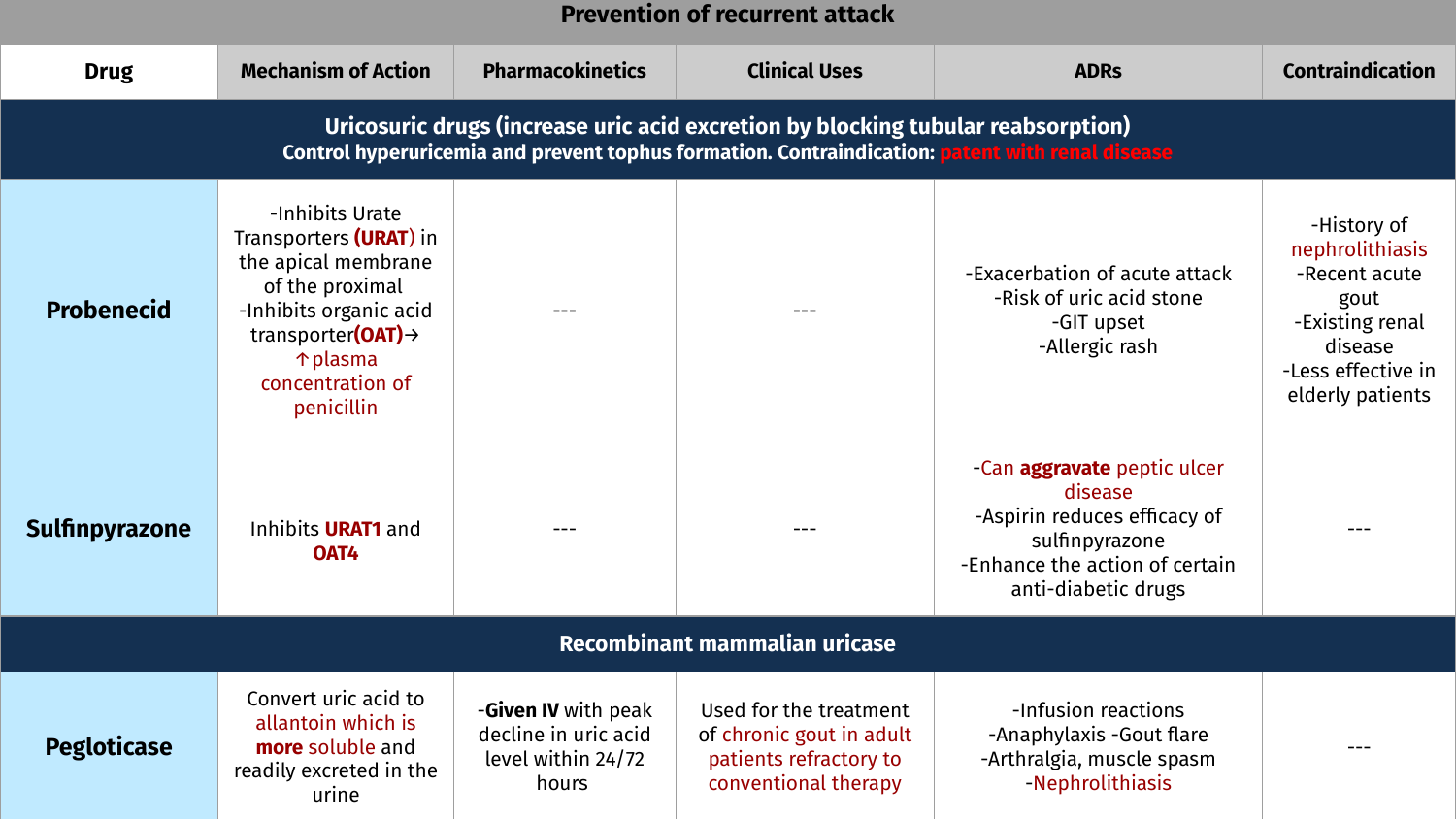

| Prevention of recurrent attack |  |  |  |  |  |
| --- | --- | --- | --- | --- | --- |
| Drug | Mechanism of Action | Pharmacokinetics | Clinical Uses | ADRs | Contraindication |
| Uricosuric drugs (increase uric acid excretion by blocking tubular reabsorption) Control hyperuricemia and prevent tophus formation. Contraindication: patent with renal disease |  |  |  |  |  |
| Probenecid | -Inhibits Urate Transporters (URAT) in the apical membrane of the proximal -Inhibits organic acid transporter(OAT)→ ↑plasma concentration of penicillin | --- | --- | -Exacerbation of acute attack -Risk of uric acid stone -GIT upset -Allergic rash | -History of nephrolithiasis -Recent acute gout -Existing renal disease -Less effective in elderly patients |
| Sulfinpyrazone | Inhibits URAT1 and OAT4 | --- | --- | -Can aggravate peptic ulcer disease -Aspirin reduces efficacy of sulfinpyrazone -Enhance the action of certain anti-diabetic drugs | --- |
| Recombinant mammalian uricase |  |  |  |  |  |
| Pegloticase | Convert uric acid to allantoin which is more soluble and readily excreted in the urine | -Given IV with peak decline in uric acid level within 24/72 hours | Used for the treatment of chronic gout in adult patients refractory to conventional therapy | -Infusion reactions -Anaphylaxis -Gout flare -Arthralgia, muscle spasm -Nephrolithiasis | --- |